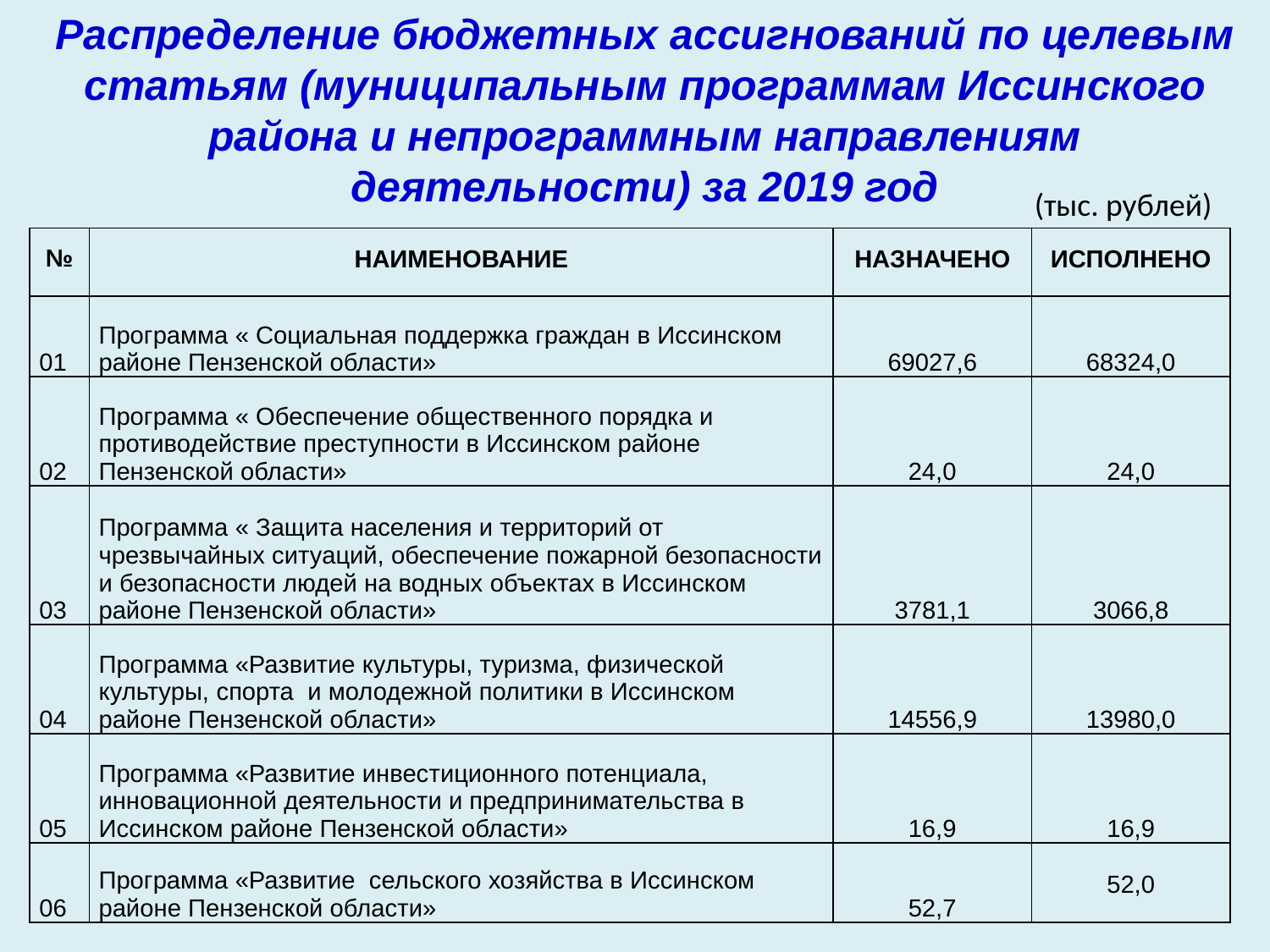

Распределение бюджетных ассигнований по целевым статьям (муниципальным программам Иссинского района и непрограммным направлениям деятельности) за 2019 год
(тыс. рублей)
| № | НАИМЕНОВАНИЕ | НАЗНАЧЕНО | ИСПОЛНЕНО |
| --- | --- | --- | --- |
| 01 | Программа « Социальная поддержка граждан в Иссинском районе Пензенской области» | 69027,6 | 68324,0 |
| 02 | Программа « Обеспечение общественного порядка и противодействие преступности в Иссинском районе Пензенской области» | 24,0 | 24,0 |
| 03 | Программа « Защита населения и территорий от чрезвычайных ситуаций, обеспечение пожарной безопасности и безопасности людей на водных объектах в Иссинском районе Пензенской области» | 3781,1 | 3066,8 |
| 04 | Программа «Развитие культуры, туризма, физической культуры, спорта и молодежной политики в Иссинском районе Пензенской области» | 14556,9 | 13980,0 |
| 05 | Программа «Развитие инвестиционного потенциала, инновационной деятельности и предпринимательства в Иссинском районе Пензенской области» | 16,9 | 16,9 |
| 06 | Программа «Развитие сельского хозяйства в Иссинском районе Пензенской области» | 52,7 | 52,0 |